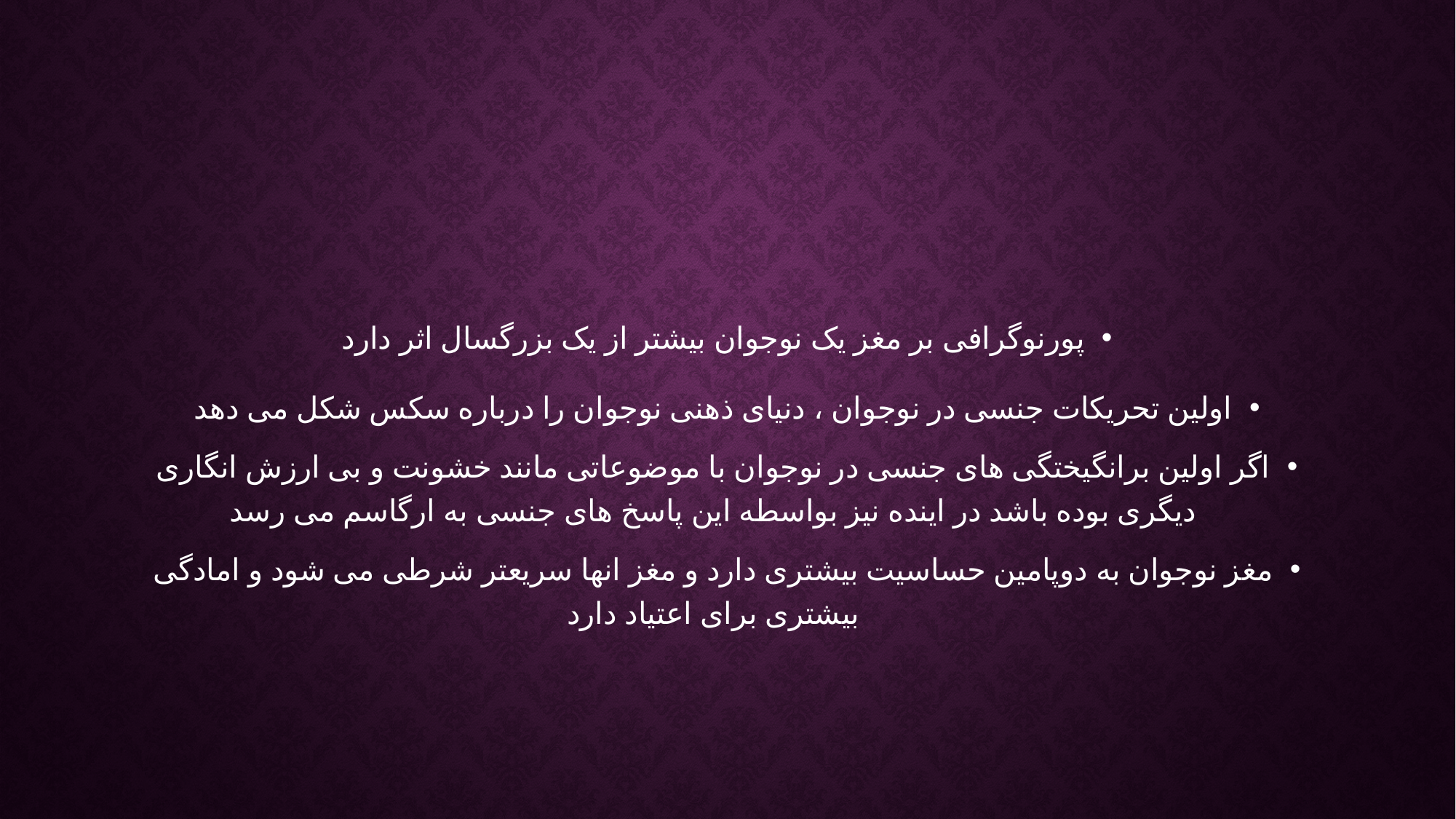

پورنوگرافی بر مغز یک نوجوان بیشتر از یک بزرگسال اثر دارد
اولین تحریکات جنسی در نوجوان ، دنیای ذهنی نوجوان را درباره سکس شکل می دهد
اگر اولین برانگیختگی های جنسی در نوجوان با موضوعاتی مانند خشونت و بی ارزش انگاری دیگری بوده باشد در اینده نیز بواسطه این پاسخ های جنسی به ارگاسم می رسد
مغز نوجوان به دوپامین حساسیت بیشتری دارد و مغز انها سریعتر شرطی می شود و امادگی بیشتری برای اعتیاد دارد